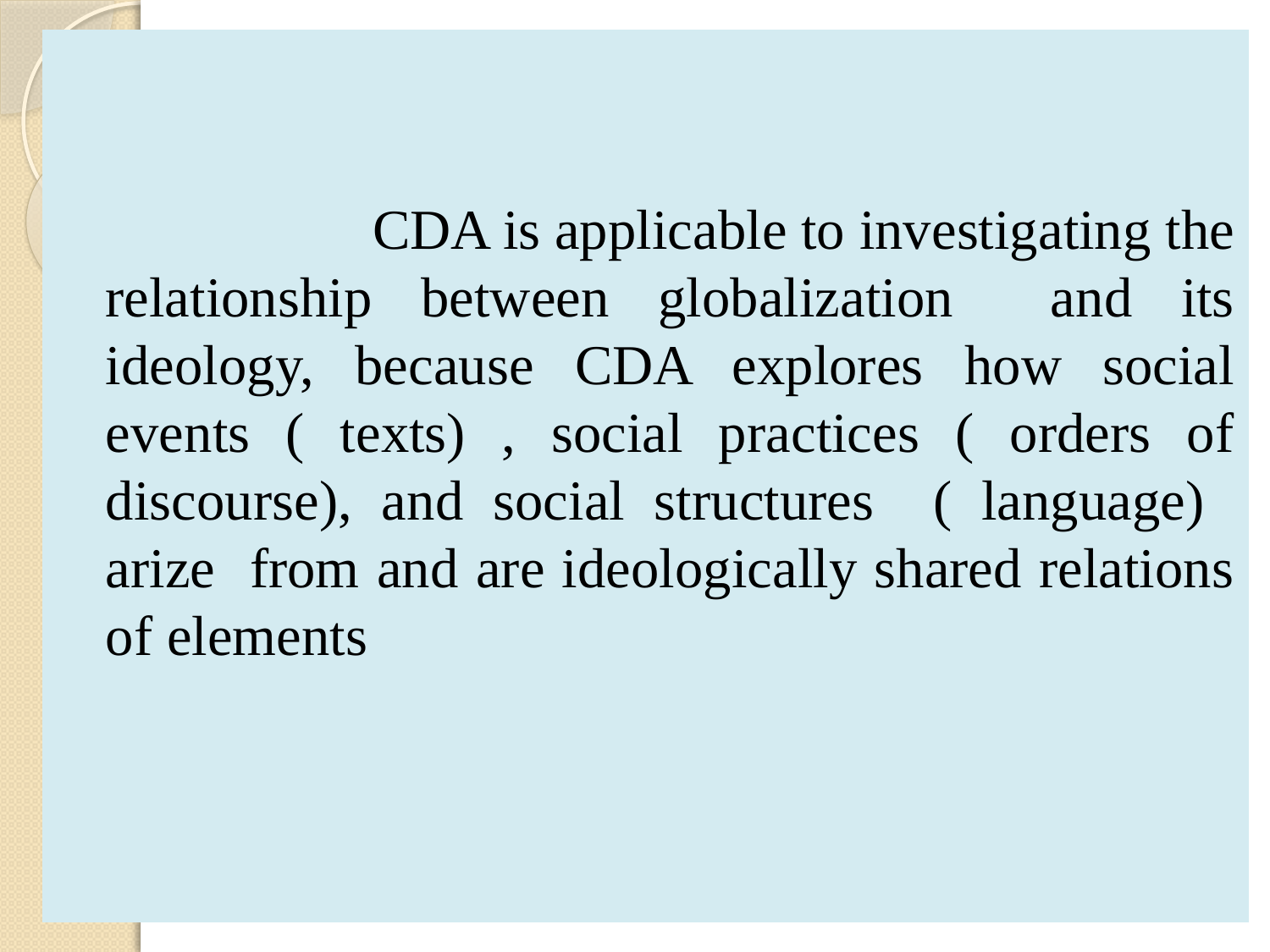

CDA is applicable to investigating the relationship between globalization  and its ideology, because CDA explores how social events ( texts) , social practices ( orders of discourse), and social structures  ( language)  arize  from and are ideologically shared relations of elements